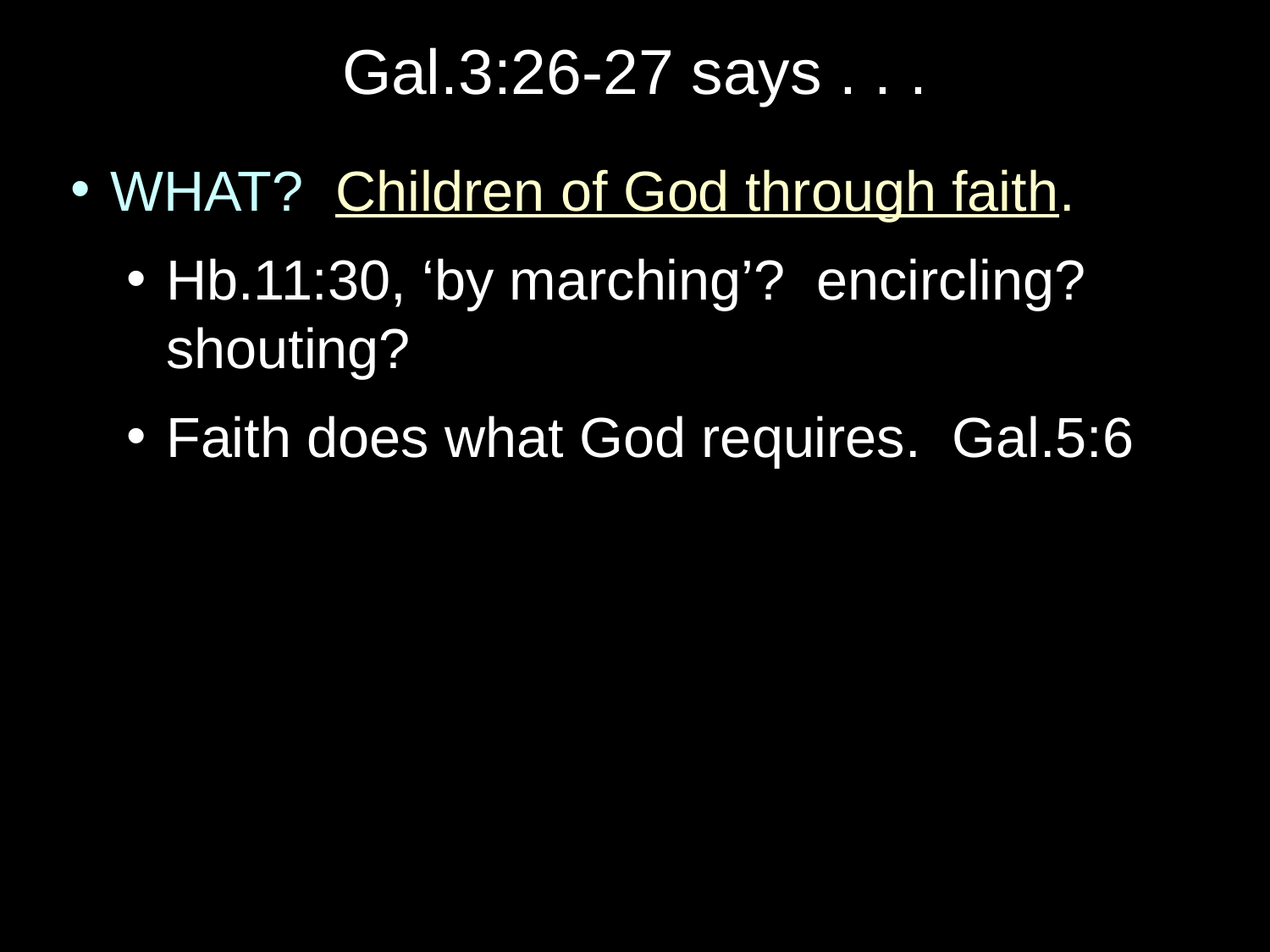

# Gal.3:26-27 says . . .
WHAT?  Children of God through faith.
Hb.11:30, ‘by marching’?  encircling? shouting?
Faith does what God requires.  Gal.5:6